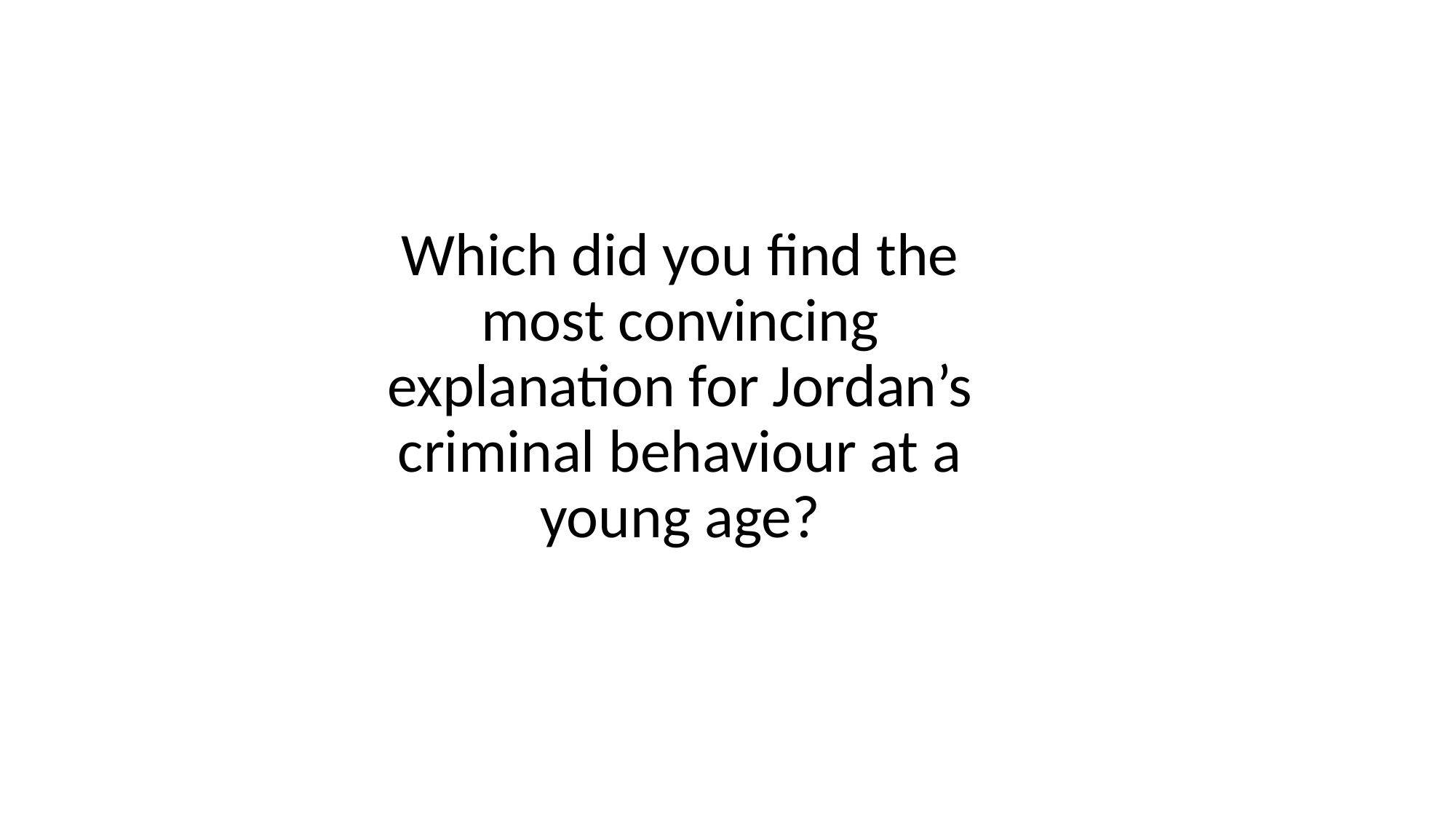

#
Which did you find the most convincing explanation for Jordan’s criminal behaviour at a young age?